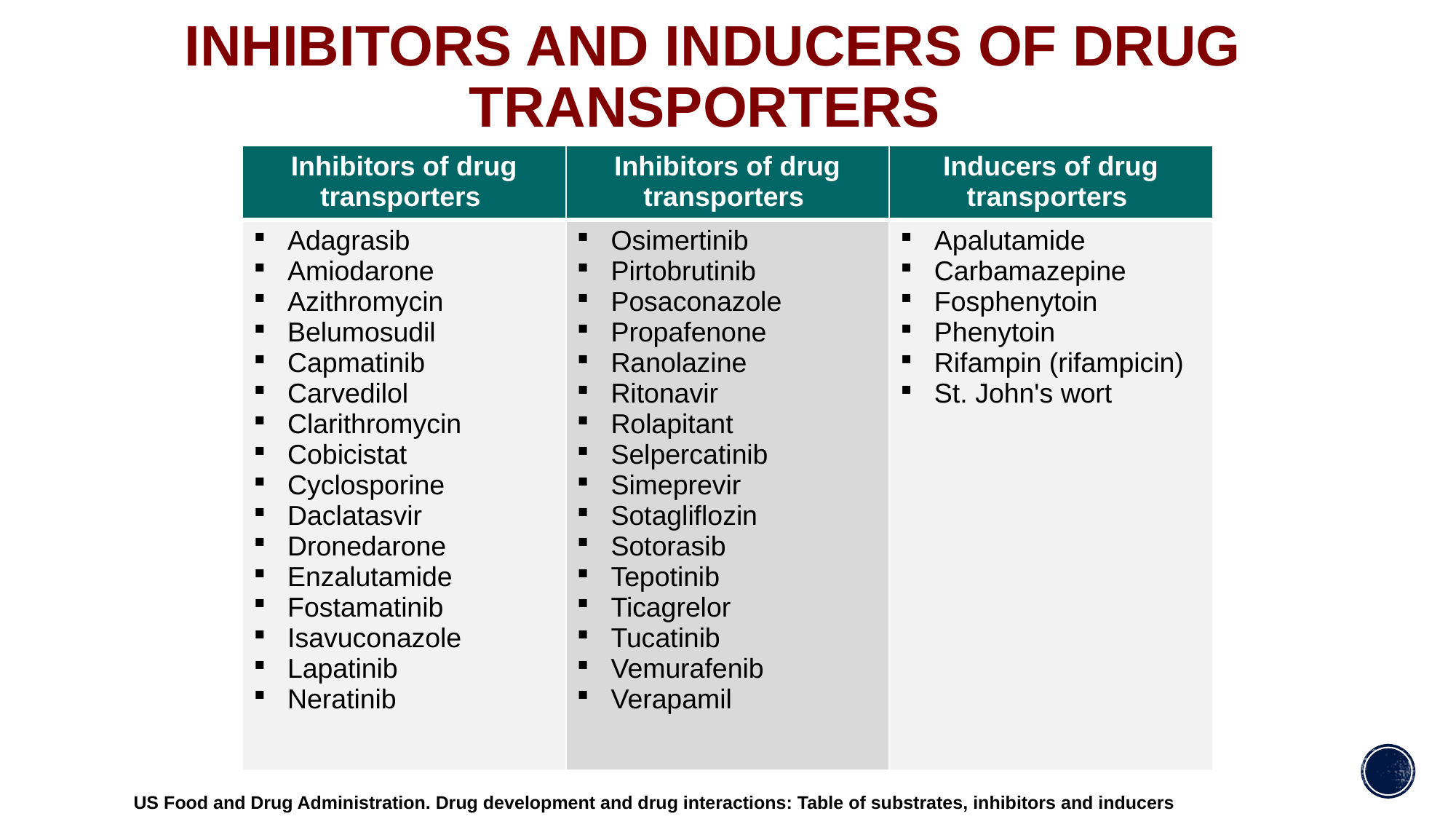

# Inhibitors and INDUCERS OF drug transporters
| Inhibitors of drug transporters | Inhibitors of drug transporters | Inducers of drug transporters |
| --- | --- | --- |
| Adagrasib Amiodarone Azithromycin Belumosudil Capmatinib Carvedilol Clarithromycin Cobicistat Cyclosporine Daclatasvir Dronedarone Enzalutamide Fostamatinib Isavuconazole Lapatinib Neratinib | Osimertinib Pirtobrutinib Posaconazole Propafenone Ranolazine Ritonavir Rolapitant Selpercatinib Simeprevir Sotagliflozin Sotorasib Tepotinib Ticagrelor Tucatinib Vemurafenib Verapamil | Apalutamide Carbamazepine Fosphenytoin Phenytoin Rifampin (rifampicin) St. John's wort |
US Food and Drug Administration. Drug development and drug interactions: Table of substrates, inhibitors and inducers